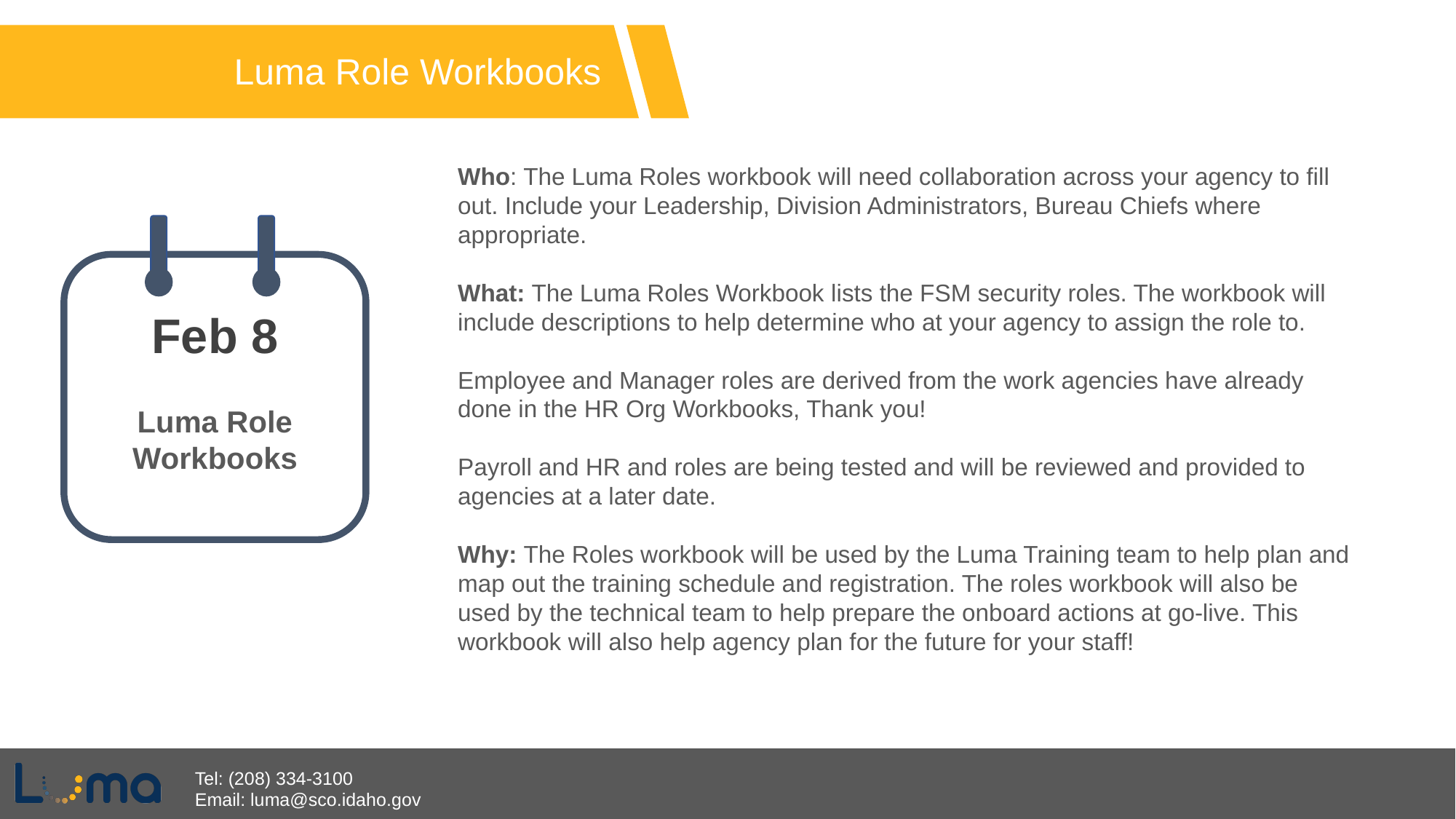

Luma Role Workbooks
Who: The Luma Roles workbook will need collaboration across your agency to fill out. Include your Leadership, Division Administrators, Bureau Chiefs where appropriate.

What: The Luma Roles Workbook lists the FSM security roles. The workbook will include descriptions to help determine who at your agency to assign the role to.

Employee and Manager roles are derived from the work agencies have already done in the HR Org Workbooks, Thank you!

Payroll and HR and roles are being tested and will be reviewed and provided to agencies at a later date.

Why: The Roles workbook will be used by the Luma Training team to help plan and map out the training schedule and registration. The roles workbook will also be used by the technical team to help prepare the onboard actions at go-live. This workbook will also help agency plan for the future for your staff!

Feb 8
Luma Role Workbooks